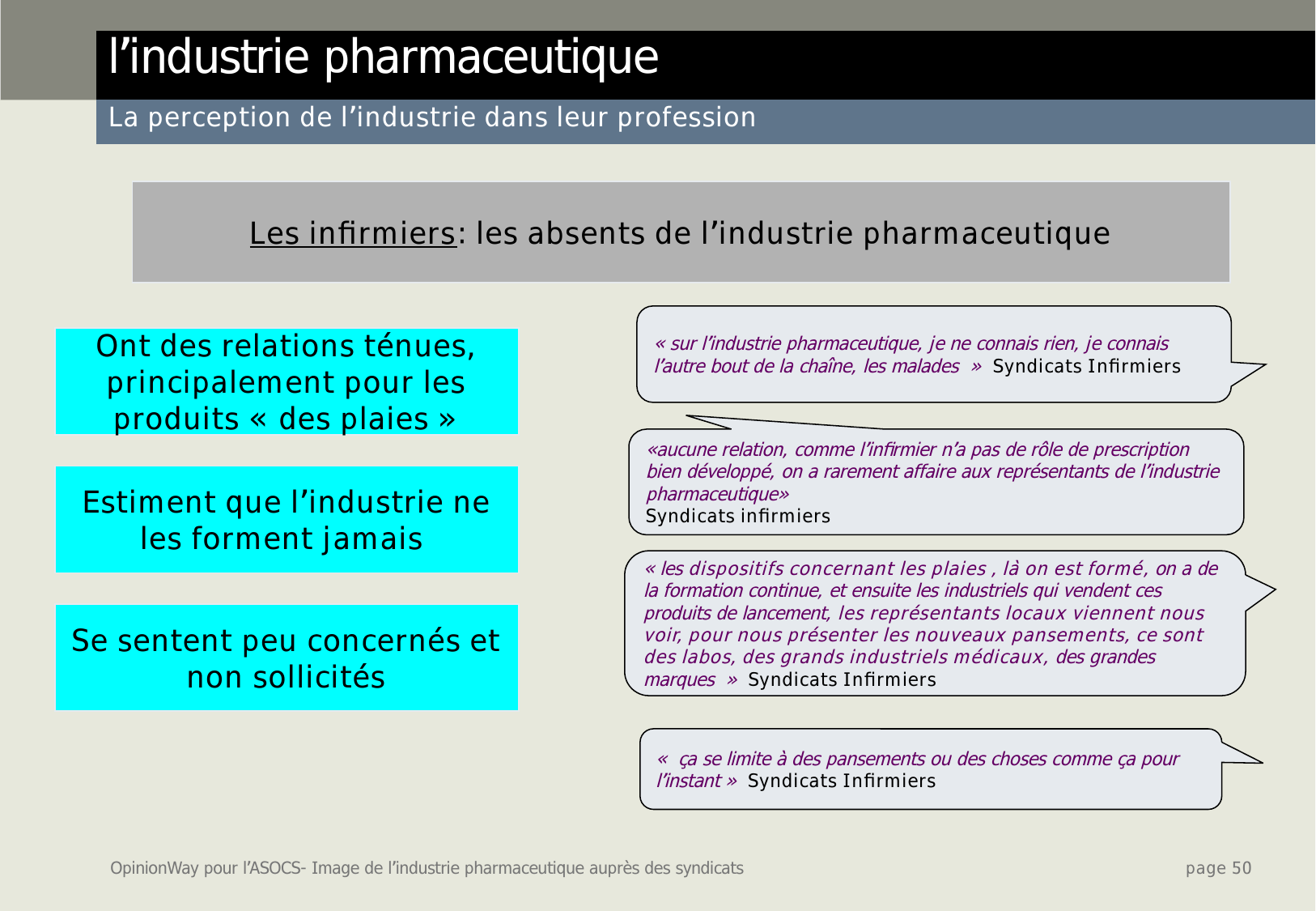

| l’industrie pharmaceutique |
| --- |
| La perception de l’industrie dans leur profession |
Les infirmiers: les absents de l’industrie pharmaceutique
« sur l’industrie pharmaceutique, je ne connais rien, je connais l’autre bout de la chaîne, les malades  »  Syndicats Infirmiers
Ont des relations ténues, principalement pour les produits « des plaies »
«aucune relation, comme l’infirmier n’a pas de rôle de prescription bien développé, on a rarement affaire aux représentants de l’industrie pharmaceutique»
Syndicats infirmiers
Estiment que l’industrie ne les forment jamais
« les dispositifs concernant les plaies , là on est formé, on a de la formation continue, et ensuite les industriels qui vendent ces produits de lancement, les représentants locaux viennent nous voir, pour nous présenter les nouveaux pansements, ce sont des labos, des grands industriels médicaux, des grandes marques  »  Syndicats Infirmiers
Se sentent peu concernés et non sollicités
«  ça se limite à des pansements ou des choses comme ça pour l’instant »  Syndicats Infirmiers